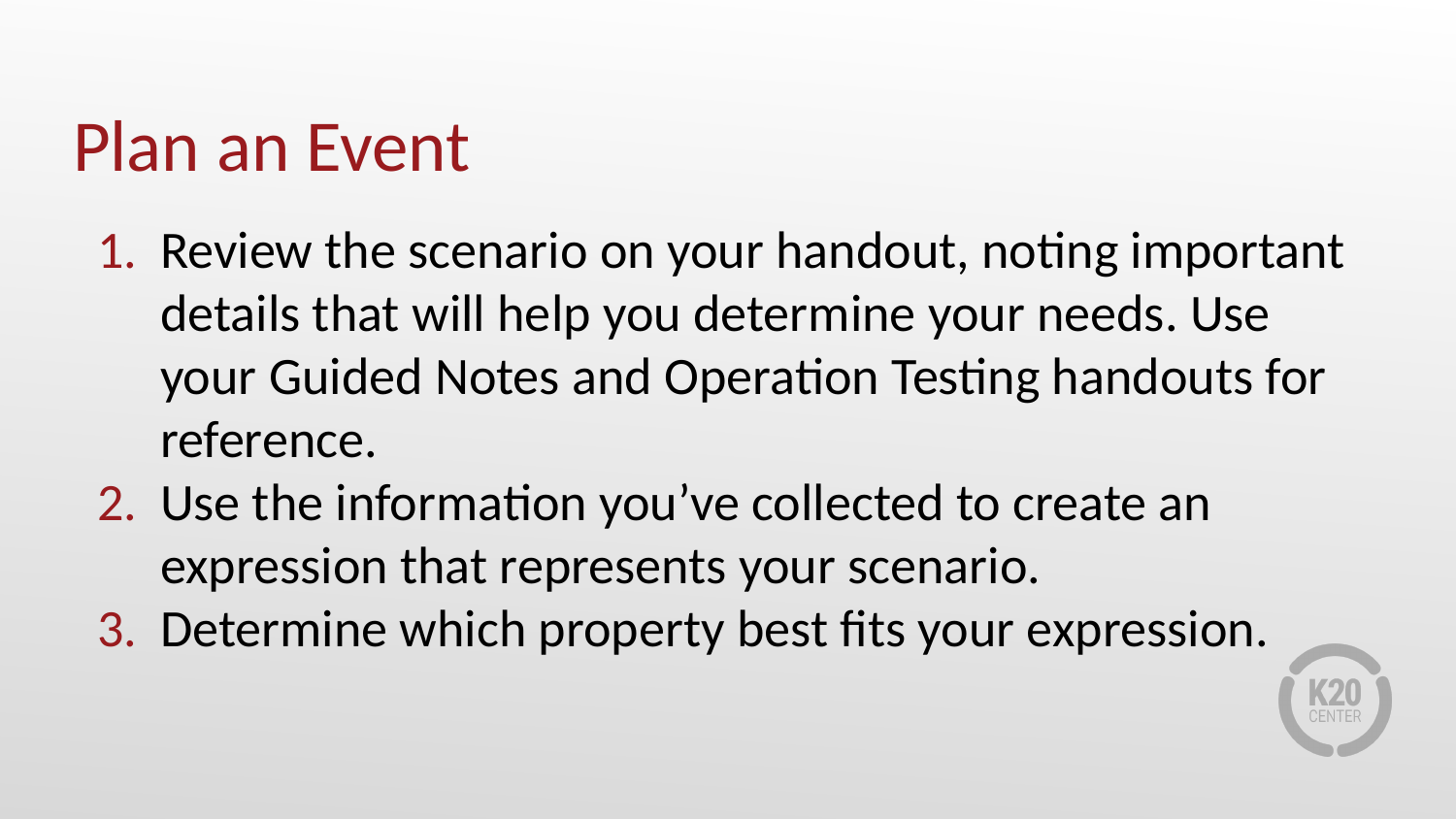

# Plan an Event
Review the scenario on your handout, noting important details that will help you determine your needs. Use your Guided Notes and Operation Testing handouts for reference.
Use the information you’ve collected to create an expression that represents your scenario.
Determine which property best fits your expression.